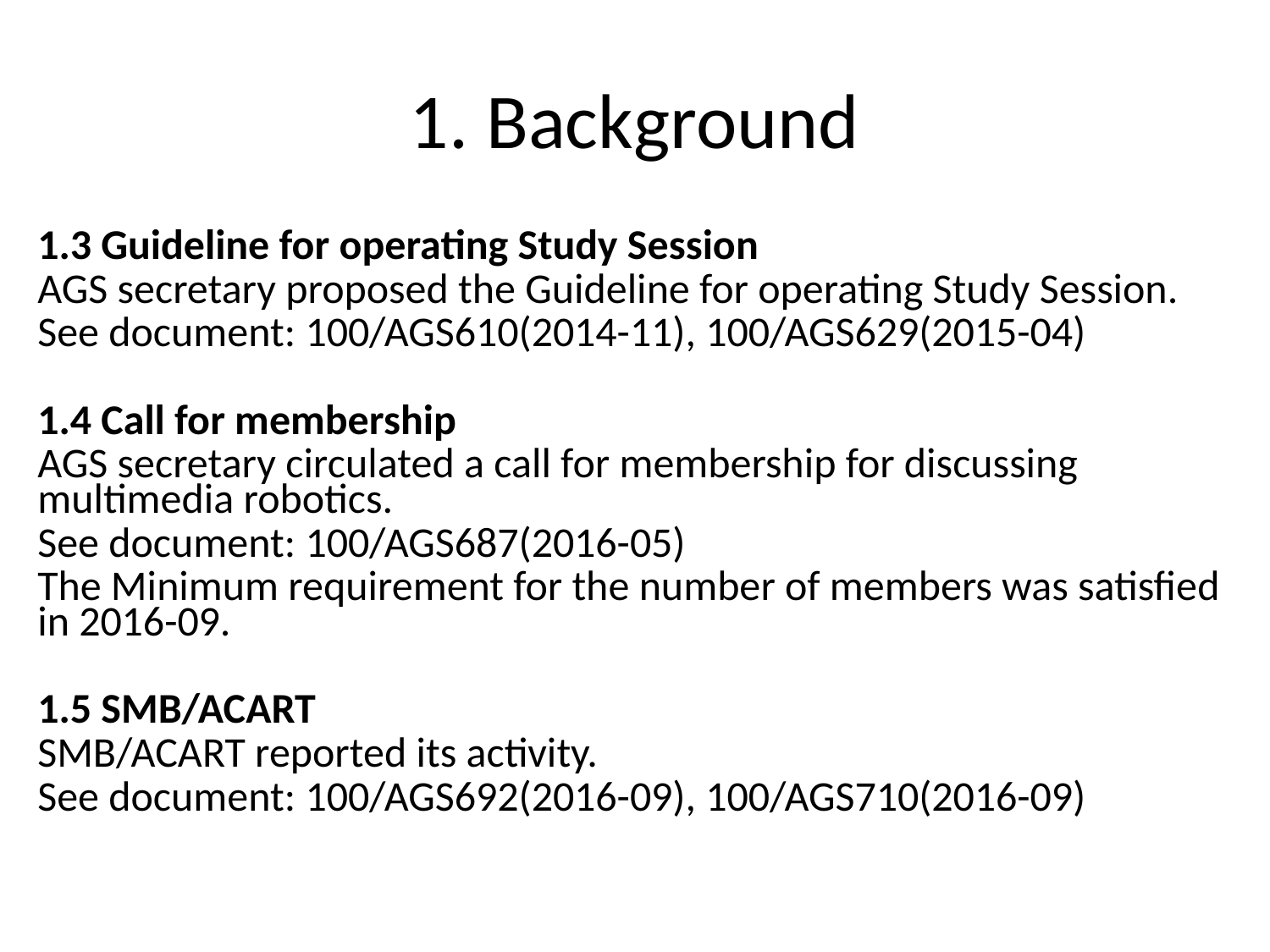

# 1. Background
1.3 Guideline for operating Study Session
AGS secretary proposed the Guideline for operating Study Session.
See document: 100/AGS610(2014-11), 100/AGS629(2015-04)

1.4 Call for membership
AGS secretary circulated a call for membership for discussing multimedia robotics.
See document: 100/AGS687(2016-05)
The Minimum requirement for the number of members was satisfied in 2016-09.

1.5 SMB/ACART
SMB/ACART reported its activity.
See document: 100/AGS692(2016-09), 100/AGS710(2016-09)